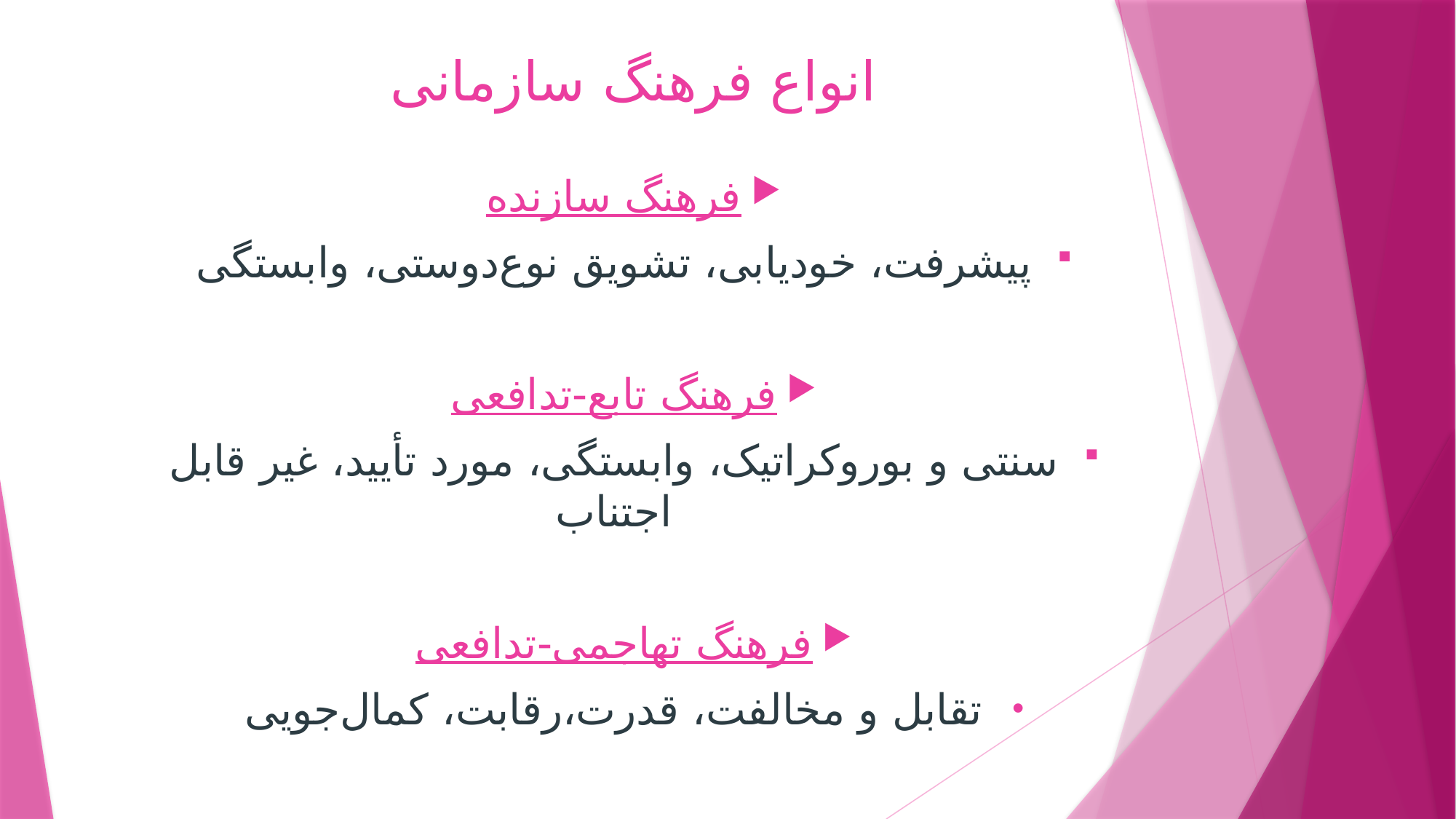

# انواع فرهنگ سازمانی
فرهنگ سازنده
پیشرفت، خودیابی، تشویق نوع‌دوستی، وابستگی

فرهنگ تابع-تدافعی
سنتی و بوروکراتیک، وابستگی، مورد تأیید، غیر قابل اجتناب

فرهنگ تهاجمی-تدافعی
تقابل و مخالفت، قدرت،رقابت، کمال‌جویی